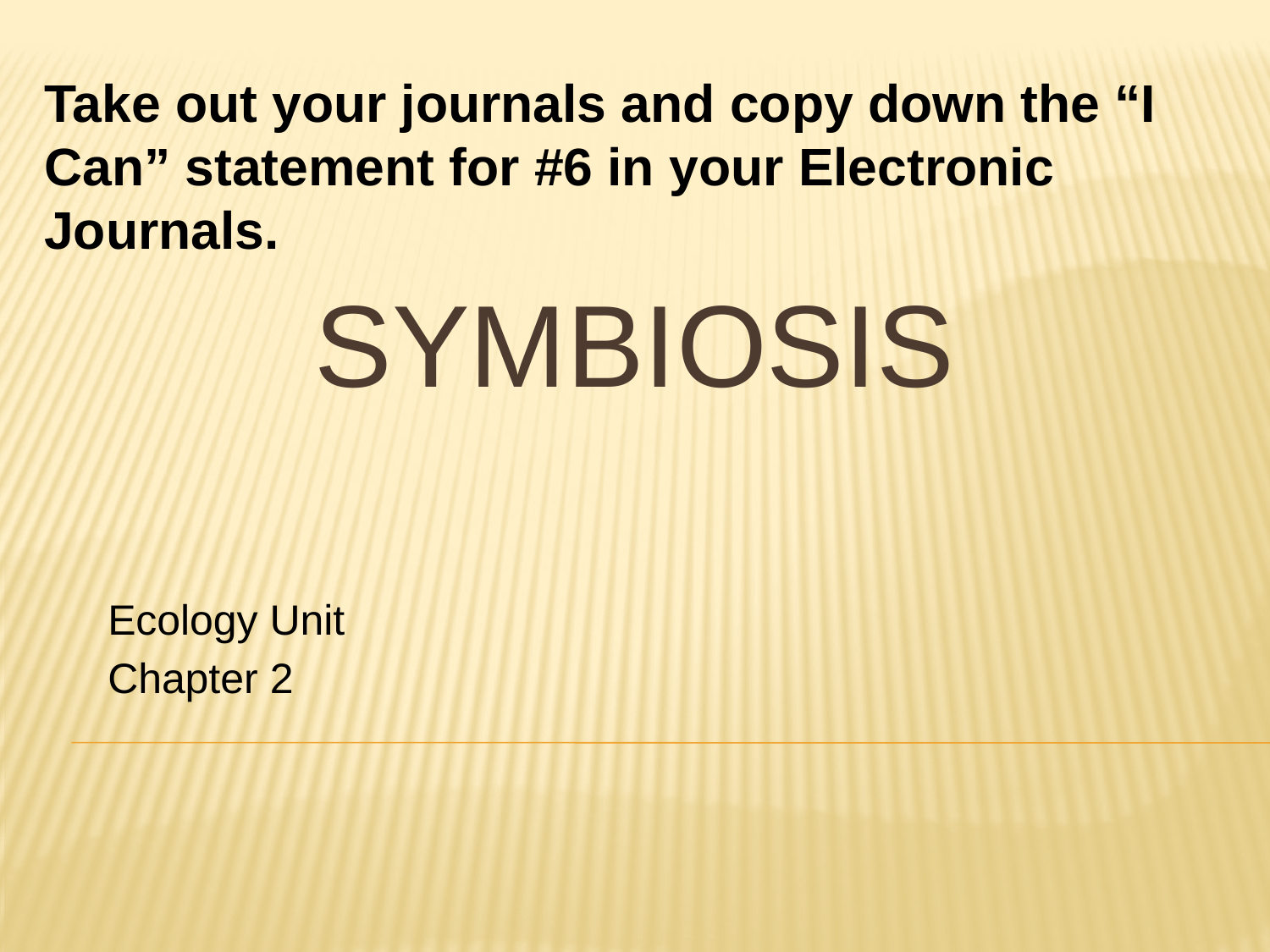

Take out your journals and copy down the “I Can” statement for #6 in your Electronic Journals.
# Symbiosis

Ecology Unit
Chapter 2